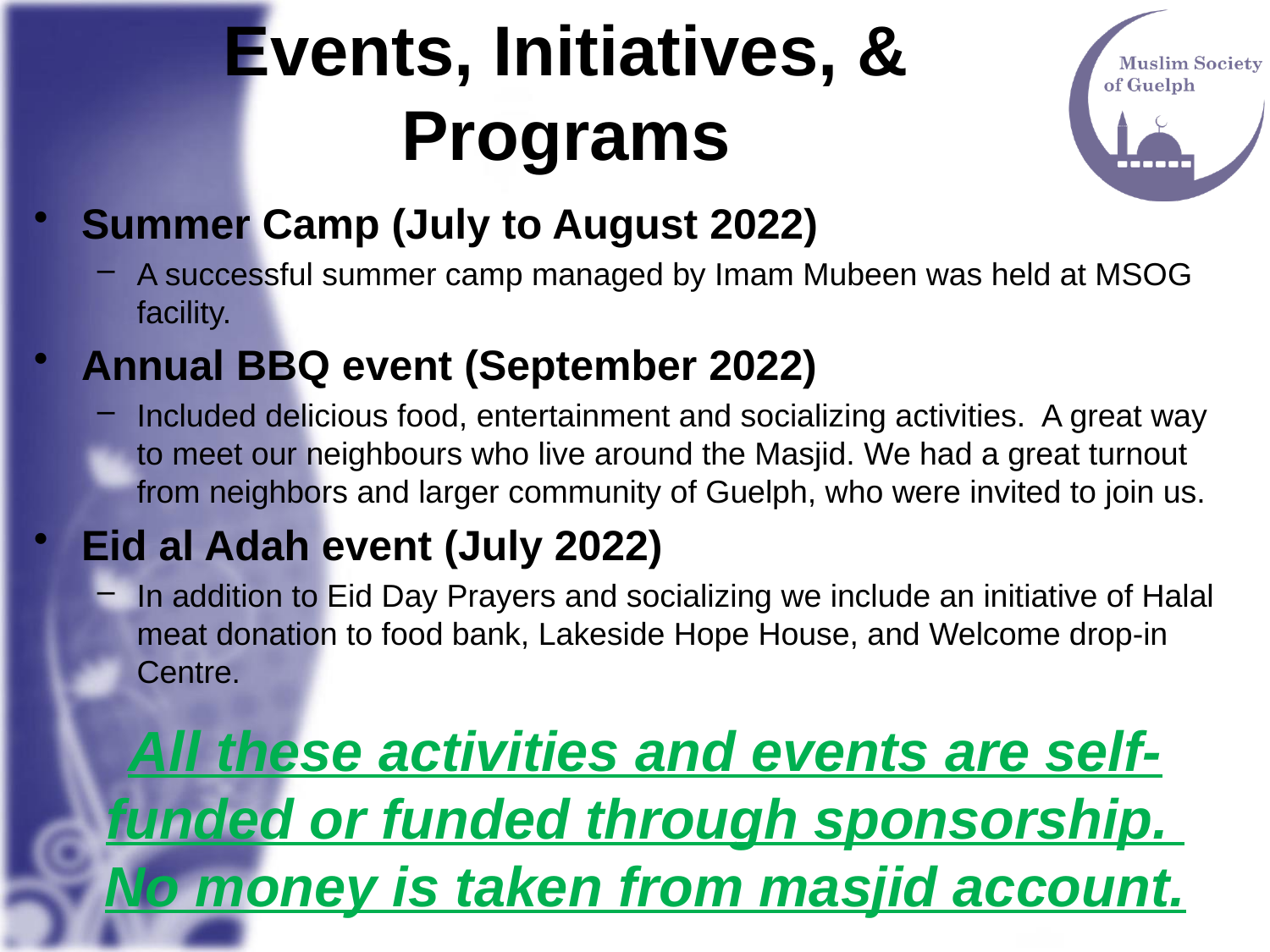

# Events, Initiatives, & Programs
Summer Camp (July to August 2022)
A successful summer camp managed by Imam Mubeen was held at MSOG facility.
Annual BBQ event (September 2022)
Included delicious food, entertainment and socializing activities.  A great way to meet our neighbours who live around the Masjid. We had a great turnout from neighbors and larger community of Guelph, who were invited to join us.
Eid al Adah event (July 2022)
In addition to Eid Day Prayers and socializing we include an initiative of Halal meat donation to food bank, Lakeside Hope House, and Welcome drop-in Centre.

All these activities and events are self-funded or funded through sponsorship.  No money is taken from masjid account.